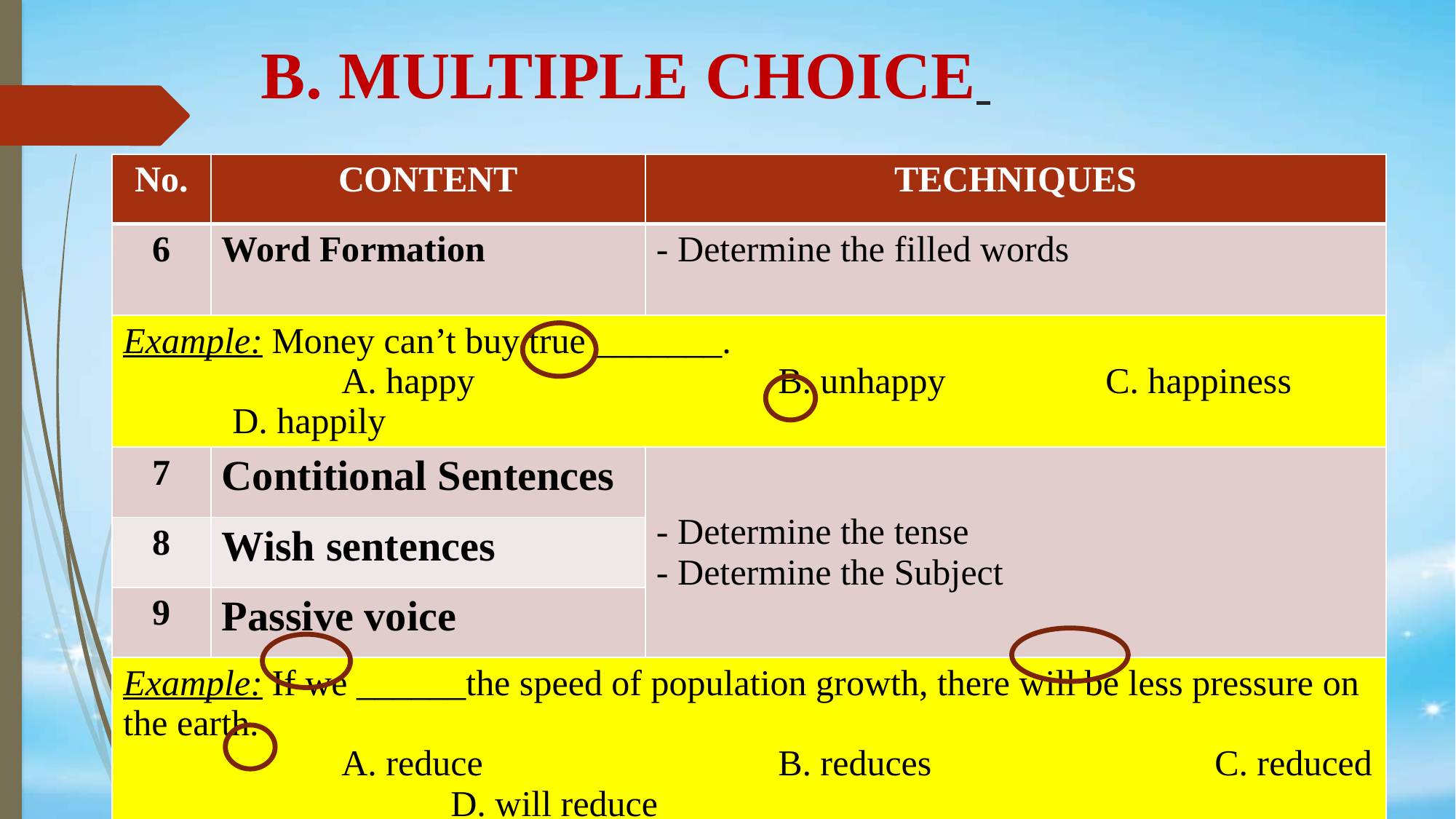

# B. MULTIPLE CHOICE
| No. | CONTENT | TECHNIQUES |
| --- | --- | --- |
| 6 | Word Formation | - Determine the filled words |
| Example: Money can’t buy true \_\_\_\_\_\_\_. A. happy B. unhappy C. happiness D. happily |  |  |
| 7 | Contitional Sentences | - Determine the tense - Determine the Subject |
| 8 | Wish sentences |  |
| 9 | Passive voice |  |
| Example: If we \_\_\_\_\_\_the speed of population growth, there will be less pressure on the earth. A. reduce B. reduces C. reduced D. will reduce |  |  |